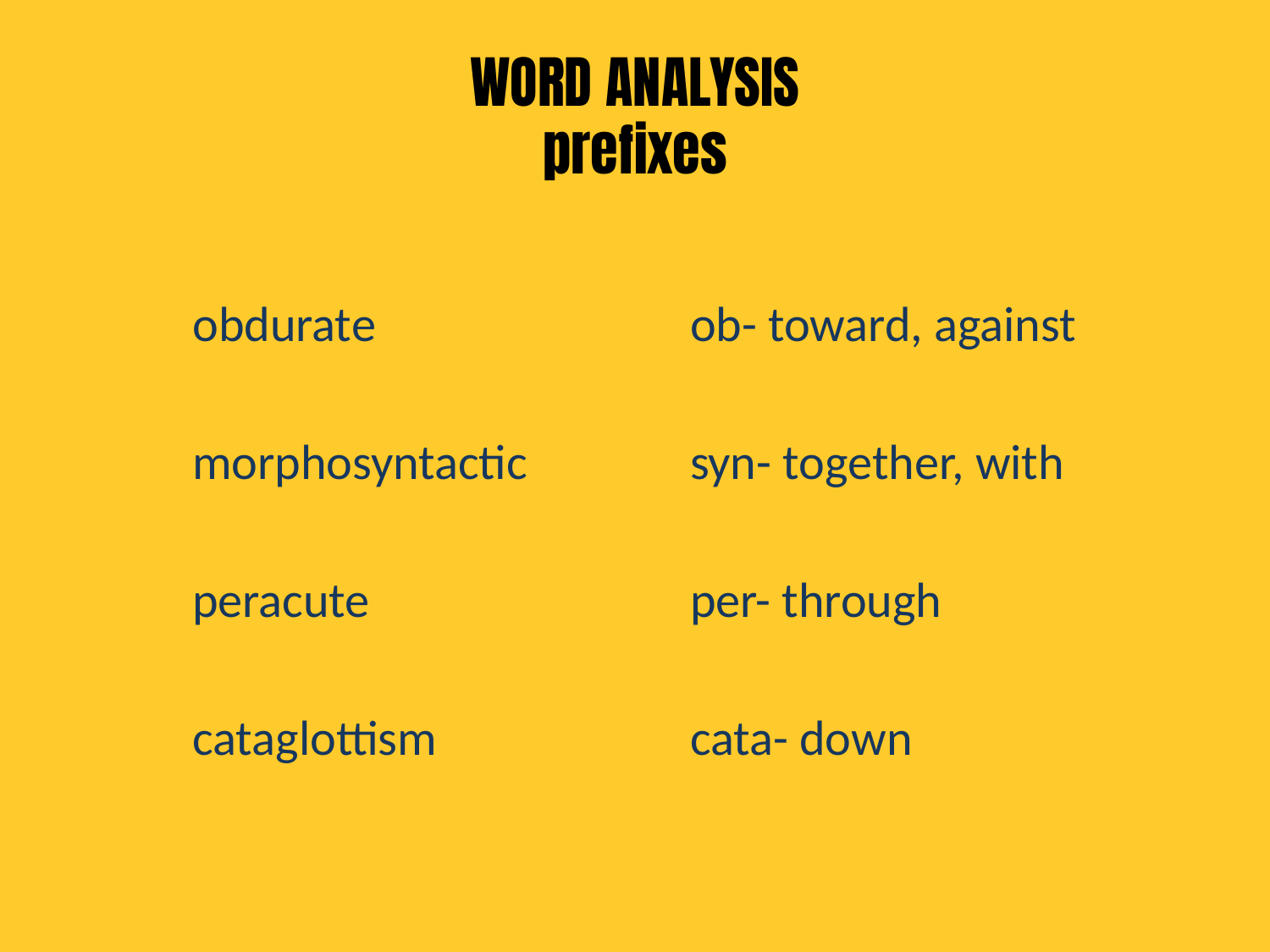

# WORD ANALYSIS prefixes
obdurate

morphosyntactic

peracute

cataglottism
ob- toward, against

syn- together, with

per- through

cata- down